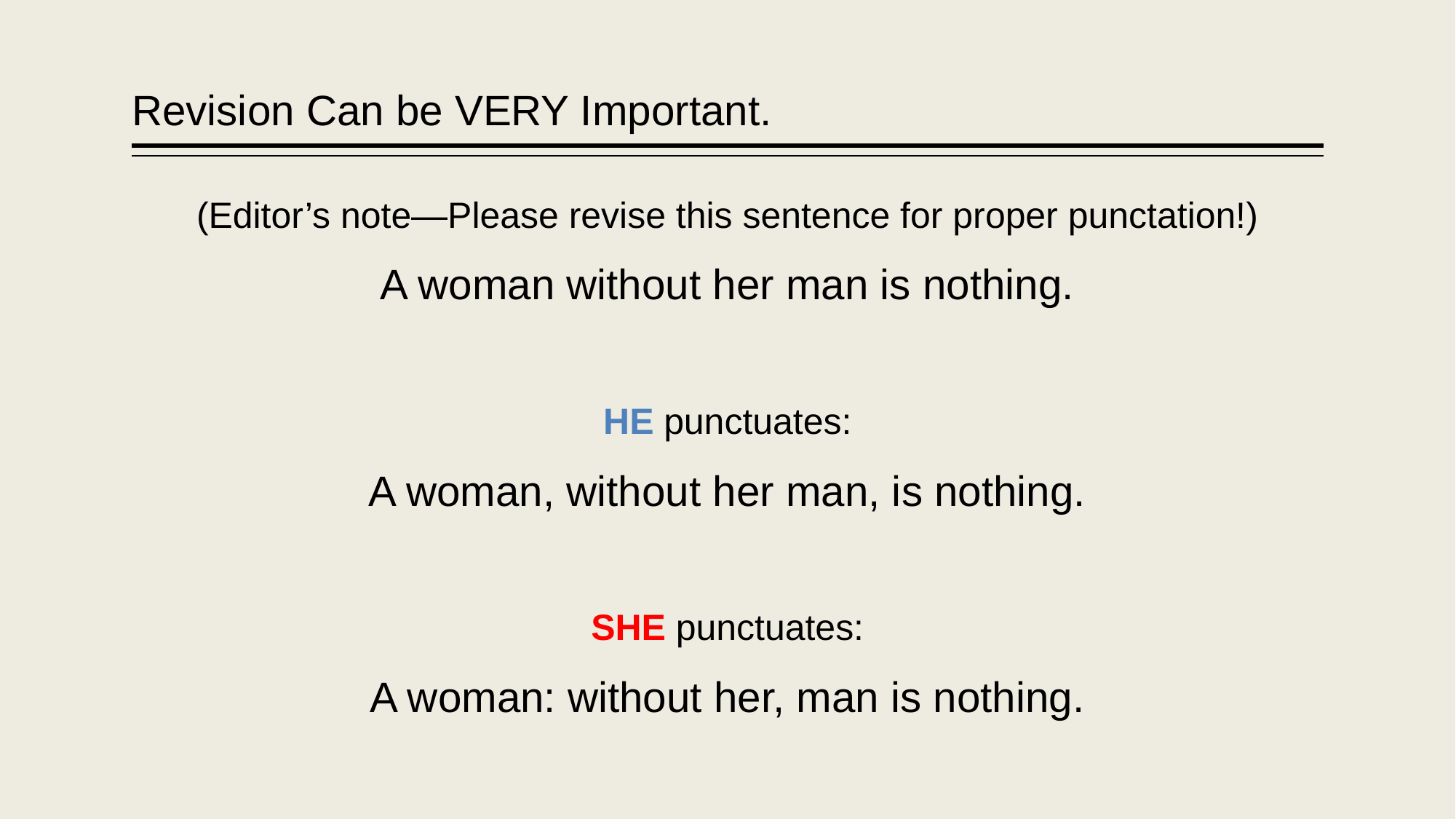

# Revision Can be VERY Important.
(Editor’s note—Please revise this sentence for proper punctation!)
A woman without her man is nothing.

HE punctuates:
A woman, without her man, is nothing.

SHE punctuates:
A woman: without her, man is nothing.